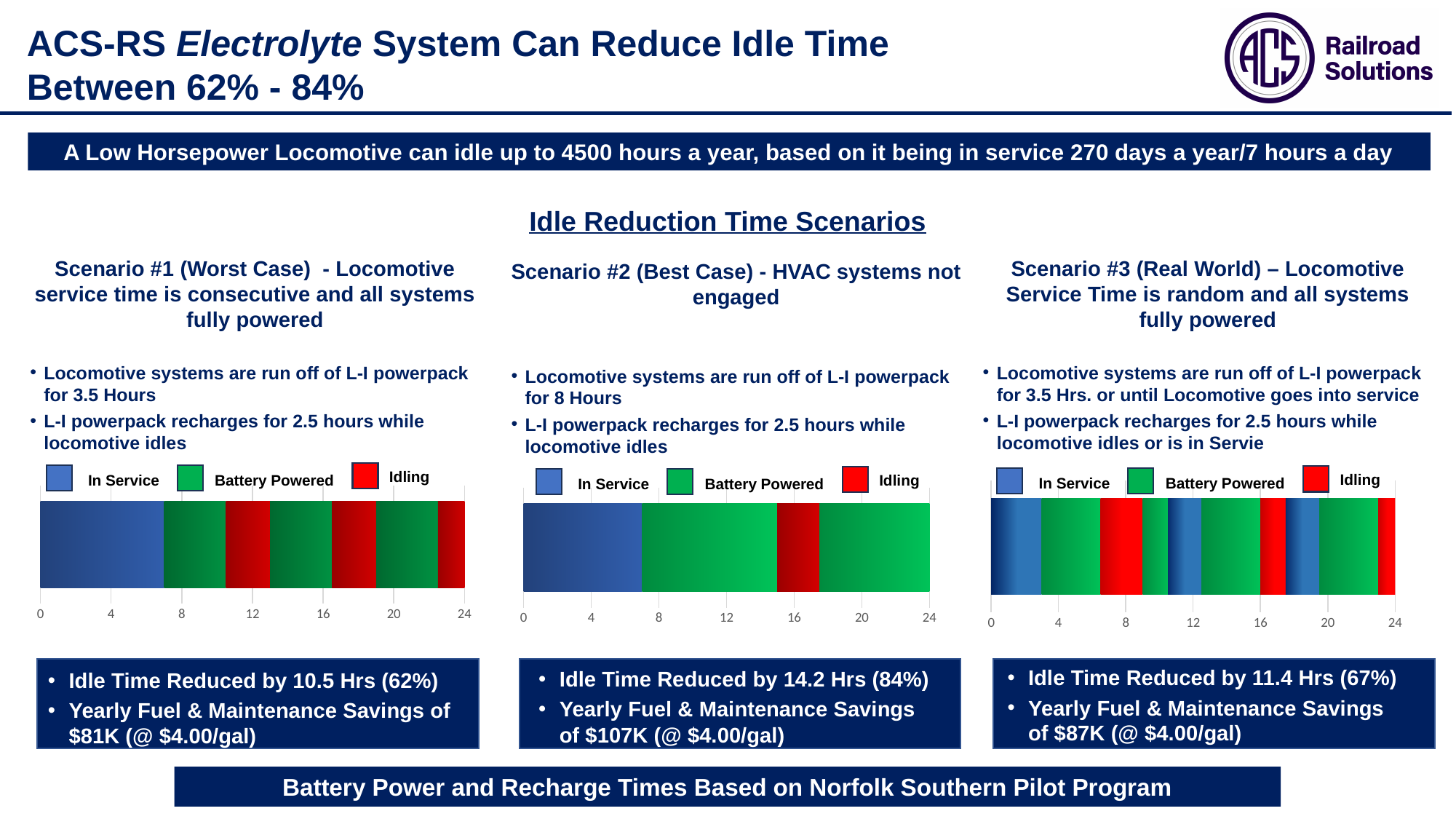

ACS-RS Electrolyte System Can Reduce Idle Time Between 62% - 84%
A Low Horsepower Locomotive can idle up to 4500 hours a year, based on it being in service 270 days a year/7 hours a day
Idle Reduction Time Scenarios
Scenario #3 (Real World) – Locomotive Service Time is random and all systems fully powered

Locomotive systems are run off of L-I powerpack for 3.5 Hrs. or until Locomotive goes into service
L-I powerpack recharges for 2.5 hours while locomotive idles or is in Servie
Scenario #1 (Worst Case)  - Locomotive service time is consecutive and all systems fully powered

Locomotive systems are run off of L-I powerpack for 3.5 Hours
L-I powerpack recharges for 2.5 hours while locomotive idles
Scenario #2 (Best Case) - HVAC systems not engaged

Locomotive systems are run off of L-I powerpack for 8 Hours
L-I powerpack recharges for 2.5 hours while locomotive idles
Idling

Idling
Battery Powered
Idling

### Chart

| Category | In Use | IRT Powered | Idle | IRT Powered | In Use | IRT Powered | Idle | In Use | IRT Powered | Idle |
|---|---|---|---|---|---|---|---|---|---|---|
In Service

Battery Powered

In Service
Battery Powered

In Service

### Chart

| Category | In Use | IRT Powered | Idle | IRT Powered | Idle | IRT Powered | Idle |  |  |  |  |
|---|---|---|---|---|---|---|---|---|---|---|---|

### Chart

| Category | In Use | IRT Powered | Idle | IRT Powered |  |  |  |  |  |  |  |  |  |  |
|---|---|---|---|---|---|---|---|---|---|---|---|---|---|---|

Idle Time Reduced by 10.5 Hrs (62%)
Yearly Fuel & Maintenance Savings of $81K (@ $4.00/gal)
Idle Time Reduced by 11.4 Hrs (67%)
Yearly Fuel & Maintenance Savings of $87K (@ $4.00/gal)
Idle Time Reduced by 14.2 Hrs (84%)
Yearly Fuel & Maintenance Savings of $107K (@ $4.00/gal)
Battery Power and Recharge Times Based on Norfolk Southern Pilot Program